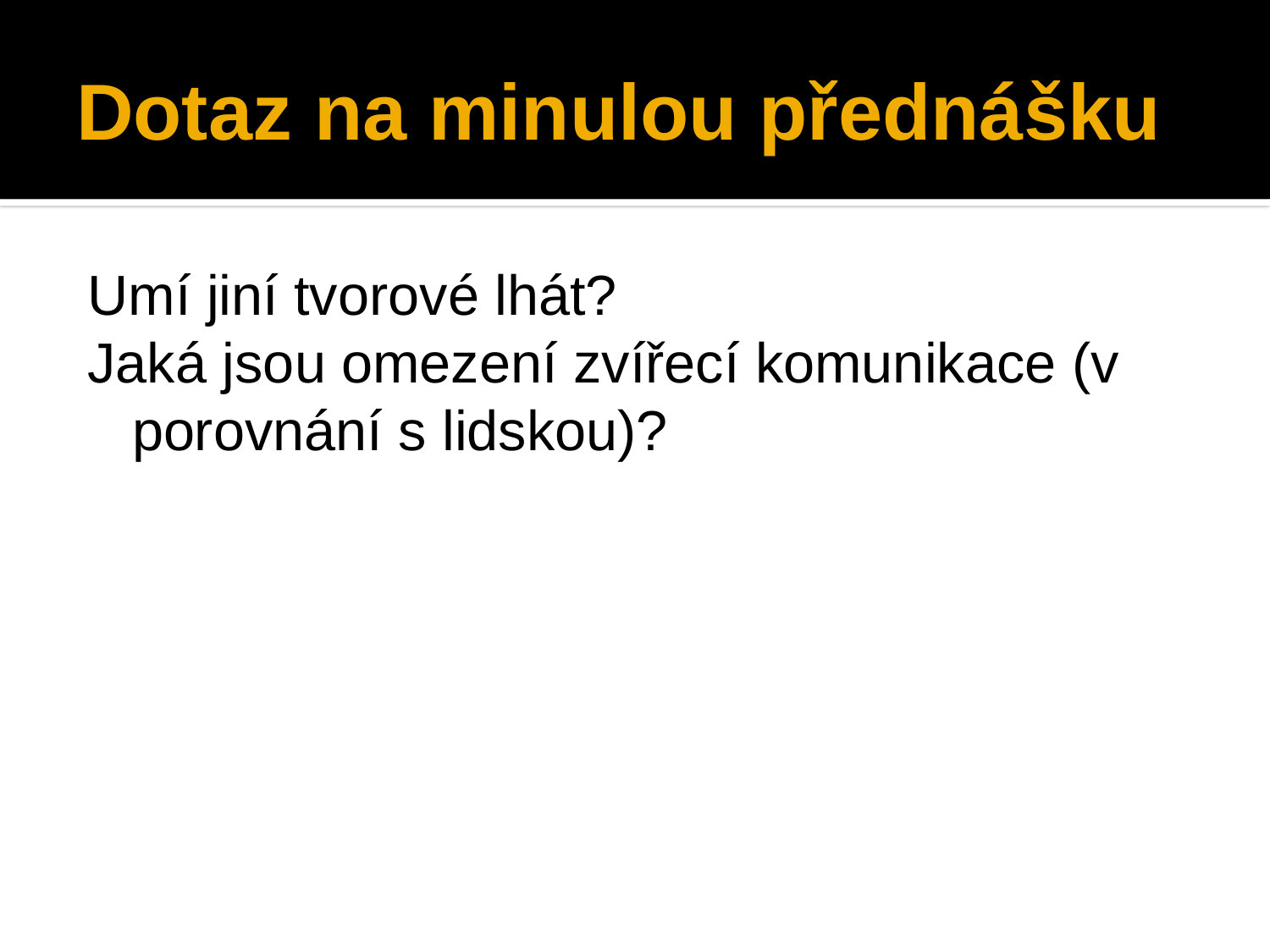

# Dotaz na minulou přednášku
Umí jiní tvorové lhát?
Jaká jsou omezení zvířecí komunikace (v porovnání s lidskou)?